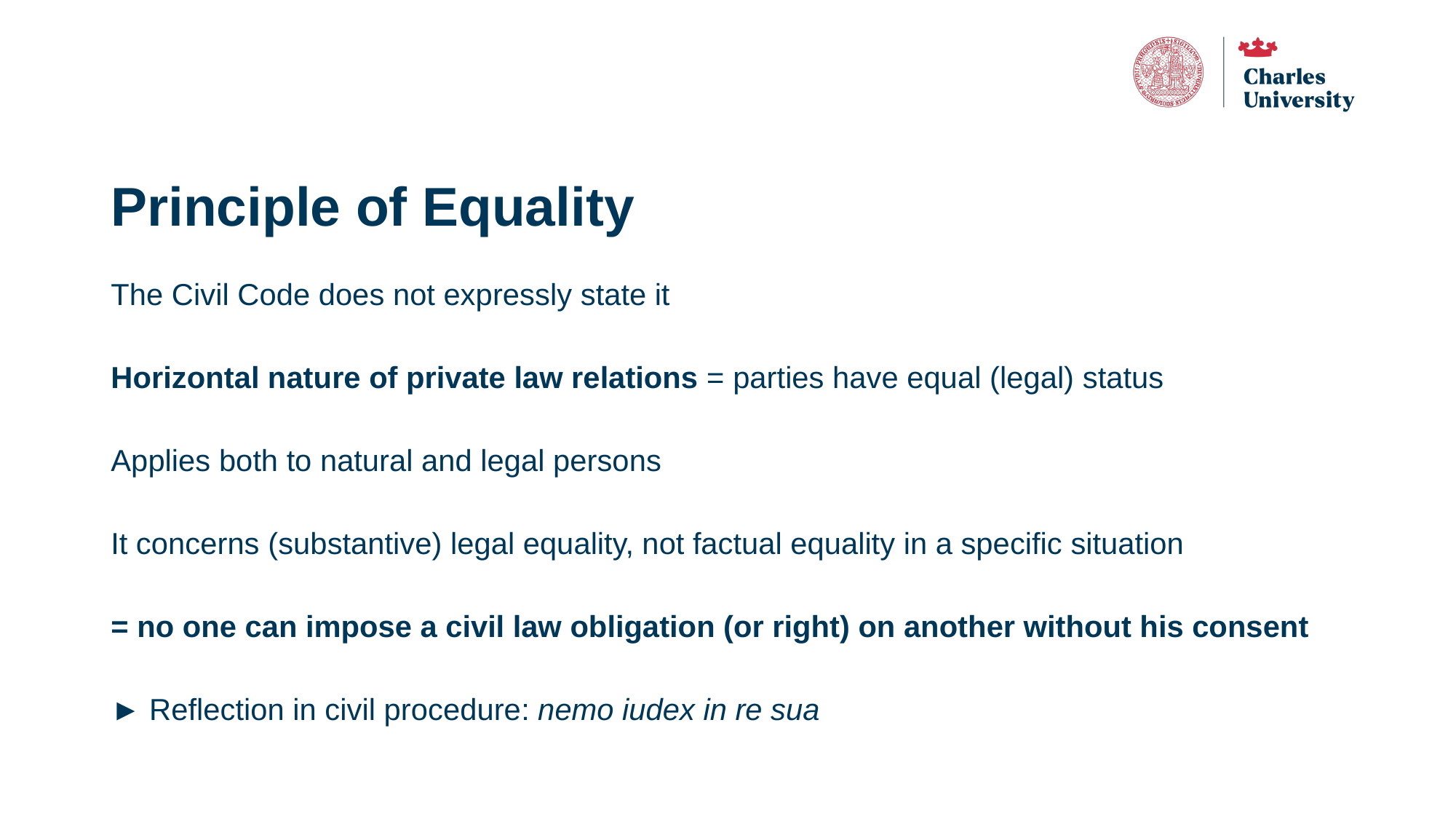

# Principle of Equality
The Civil Code does not expressly state it

Horizontal nature of private law relations = parties have equal (legal) status

Applies both to natural and legal persons

It concerns (substantive) legal equality, not factual equality in a specific situation

= no one can impose a civil law obligation (or right) on another without his consent

► Reflection in civil procedure: nemo iudex in re sua